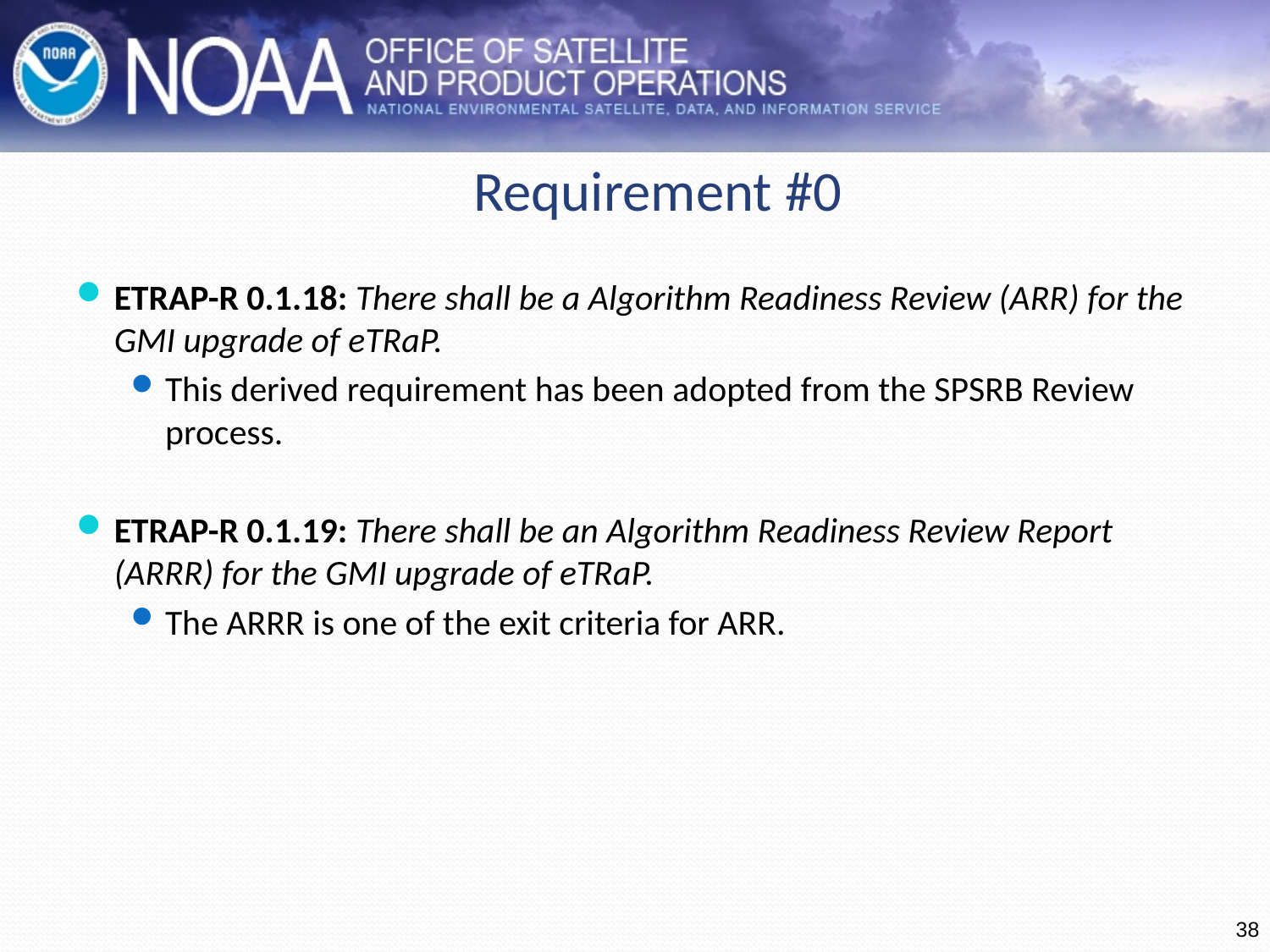

# Requirement #0
ETRAP-R 0.1.18: There shall be a Algorithm Readiness Review (ARR) for the GMI upgrade of eTRaP.
This derived requirement has been adopted from the SPSRB Review process.

ETRAP-R 0.1.19: There shall be an Algorithm Readiness Review Report (ARRR) for the GMI upgrade of eTRaP.
The ARRR is one of the exit criteria for ARR.
38